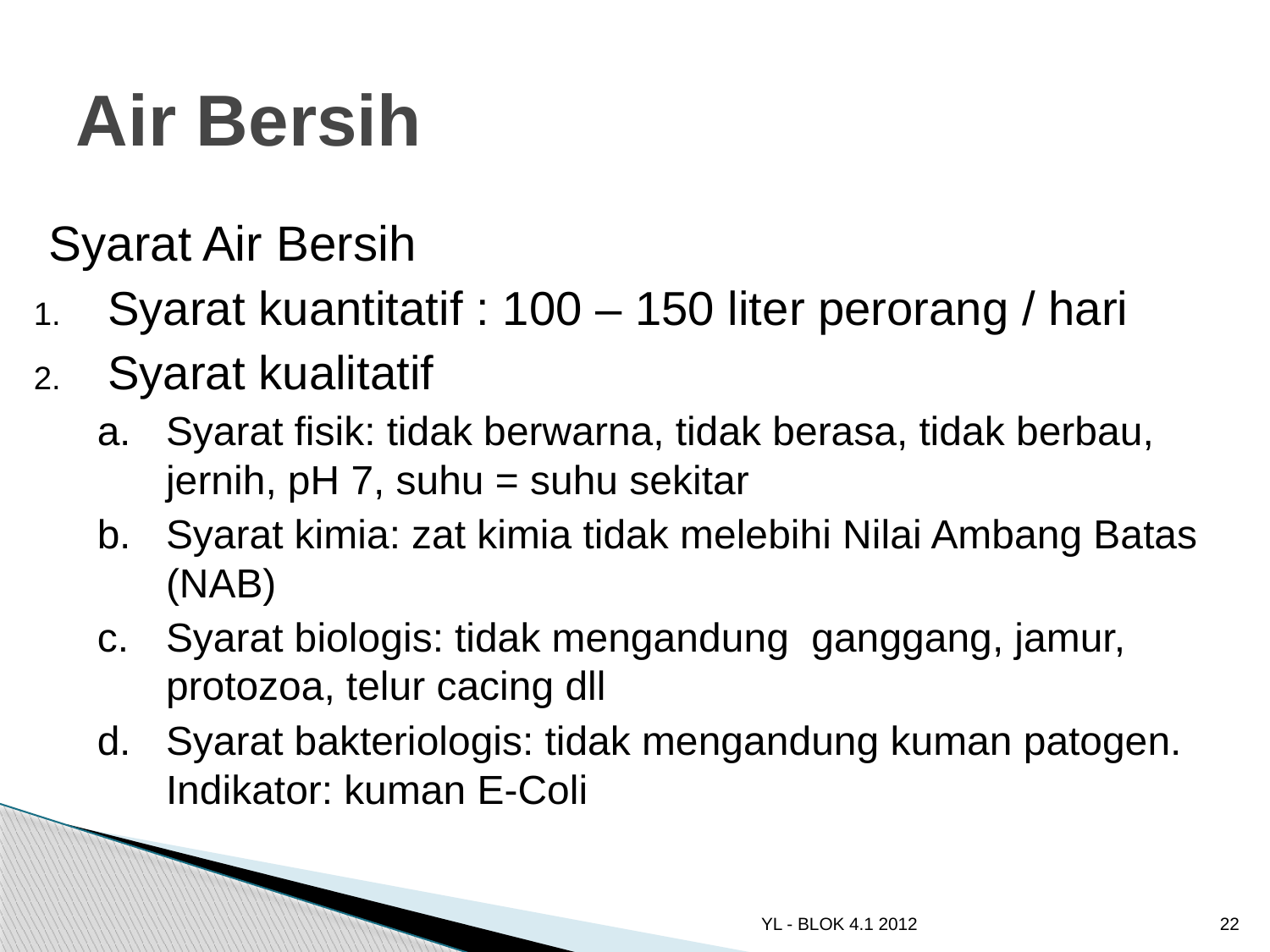

# Air Bersih
Syarat Air Bersih
Syarat kuantitatif : 100 – 150 liter perorang / hari
Syarat kualitatif
Syarat fisik: tidak berwarna, tidak berasa, tidak berbau, jernih, pH 7, suhu = suhu sekitar
Syarat kimia: zat kimia tidak melebihi Nilai Ambang Batas (NAB)
Syarat biologis: tidak mengandung  ganggang, jamur, protozoa, telur cacing dll
Syarat bakteriologis: tidak mengandung kuman patogen. Indikator: kuman E-Coli

YL - BLOK 4.1 2012
22